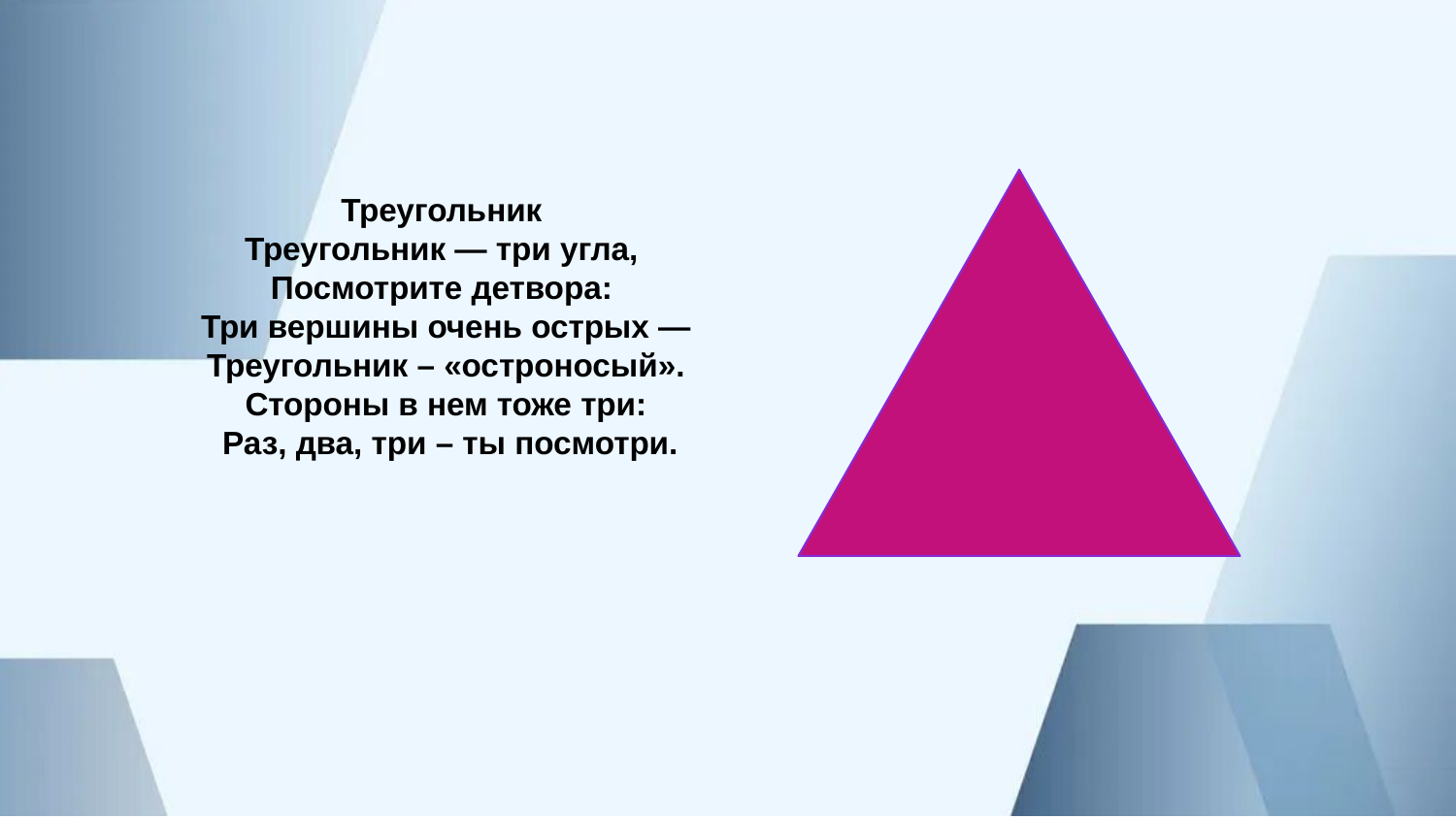

#

Треугольник
Треугольник — три угла,
Посмотрите детвора:
Три вершины очень острых — Треугольник – «остроносый». Стороны в нем тоже три:
 Раз, два, три – ты посмотри.